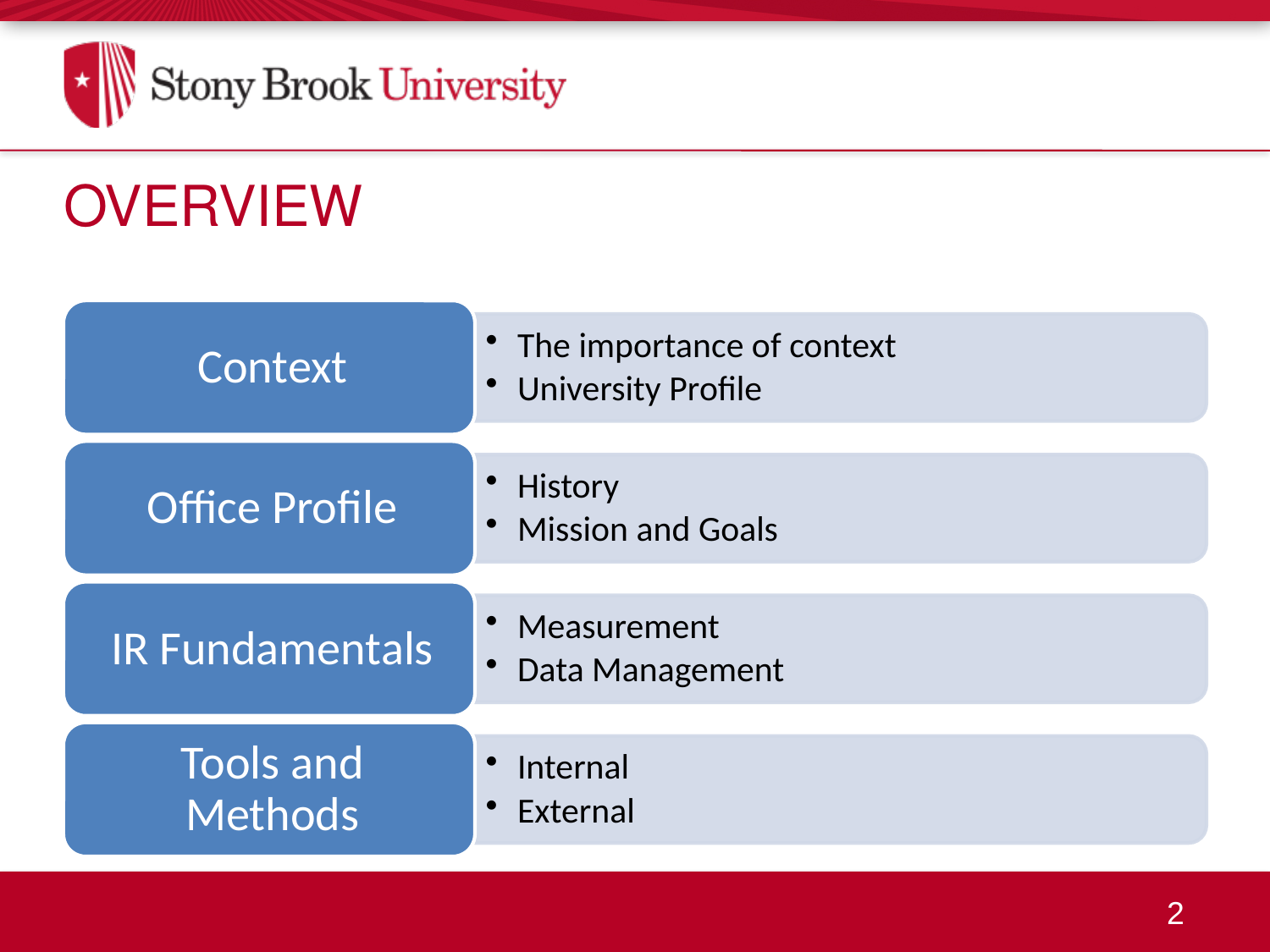

Overview
The importance of context
University Profile
Context
History
Mission and Goals
Office Profile
Measurement
Data Management
IR Fundamentals
Internal
External
Tools and Methods